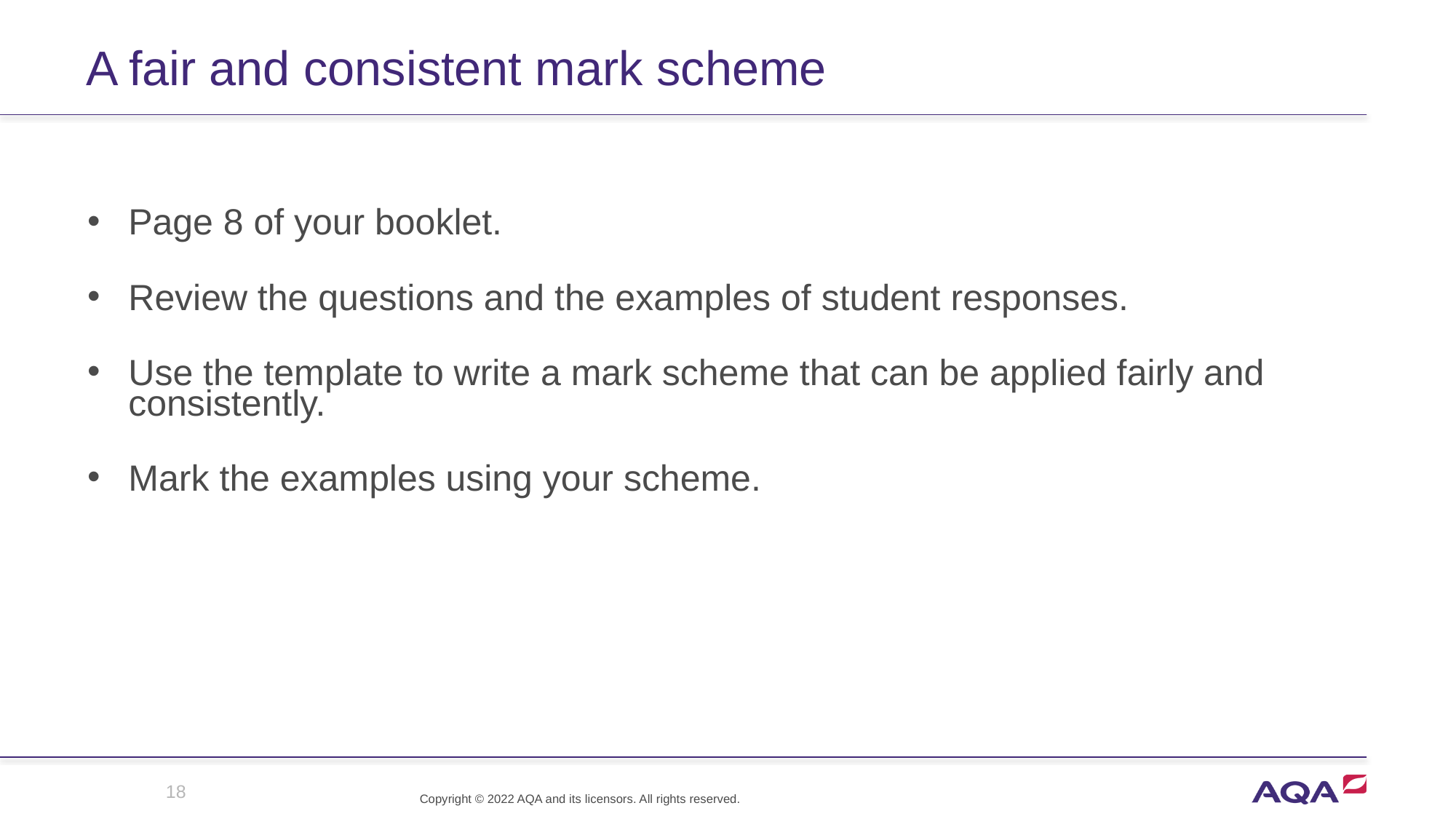

# A fair and consistent mark scheme
Page 8 of your booklet.

Review the questions and the examples of student responses.

Use the template to write a mark scheme that can be applied fairly and consistently.

Mark the examples using your scheme.

18
Copyright © 2022 AQA and its licensors. All rights reserved.